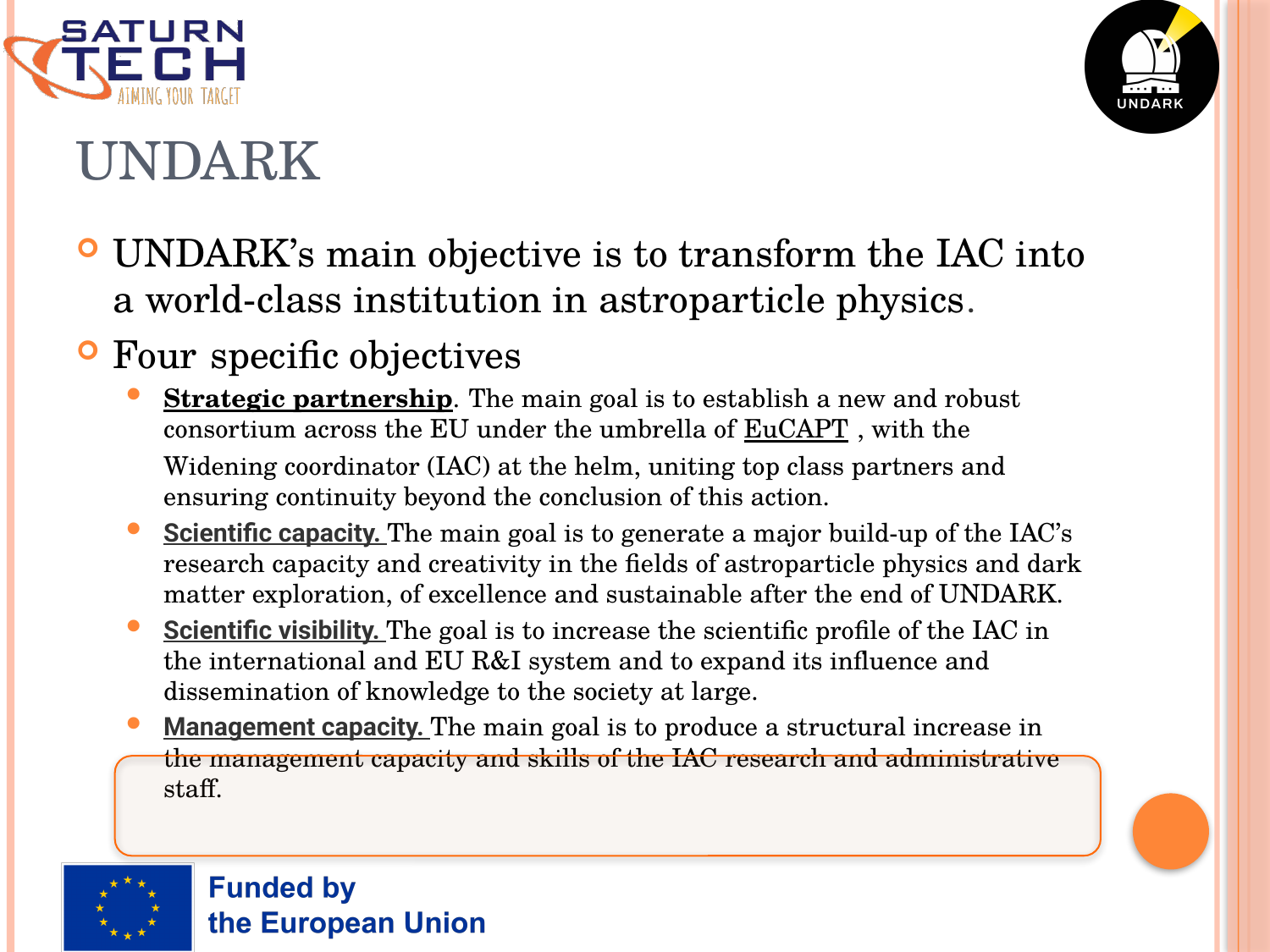

# UNDARK
UNDARK’s main objective is to transform the IAC into a world-class institution in astroparticle physics.
Four specific objectives
Strategic partnership. The main goal is to establish a new and robust consortium across the EU under the umbrella of EuCAPT , with the Widening coordinator (IAC) at the helm, uniting top class partners and ensuring continuity beyond the conclusion of this action.
Scientific capacity. The main goal is to generate a major build-up of the IAC’s research capacity and creativity in the fields of astroparticle physics and dark matter exploration, of excellence and sustainable after the end of UNDARK.
Scientific visibility. The goal is to increase the scientific profile of the IAC in the international and EU R&I system and to expand its influence and dissemination of knowledge to the society at large.
Management capacity. The main goal is to produce a structural increase in the management capacity and skills of the IAC research and administrative staff.